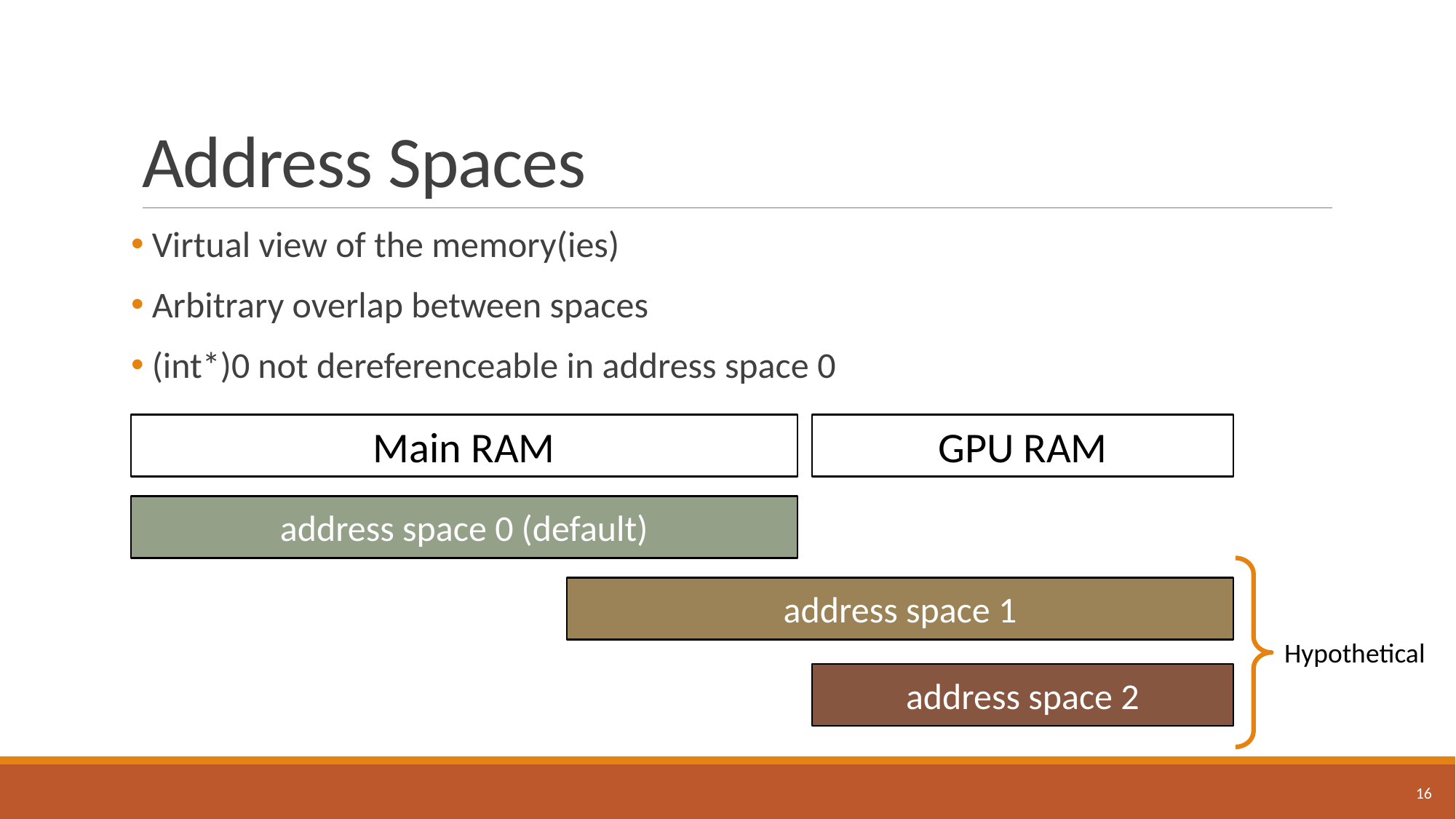

# Address Spaces
 Virtual view of the memory(ies)
 Arbitrary overlap between spaces
 (int*)0 not dereferenceable in address space 0
GPU RAM
Main RAM
address space 0 (default)

address space 1
Hypothetical
address space 2
16